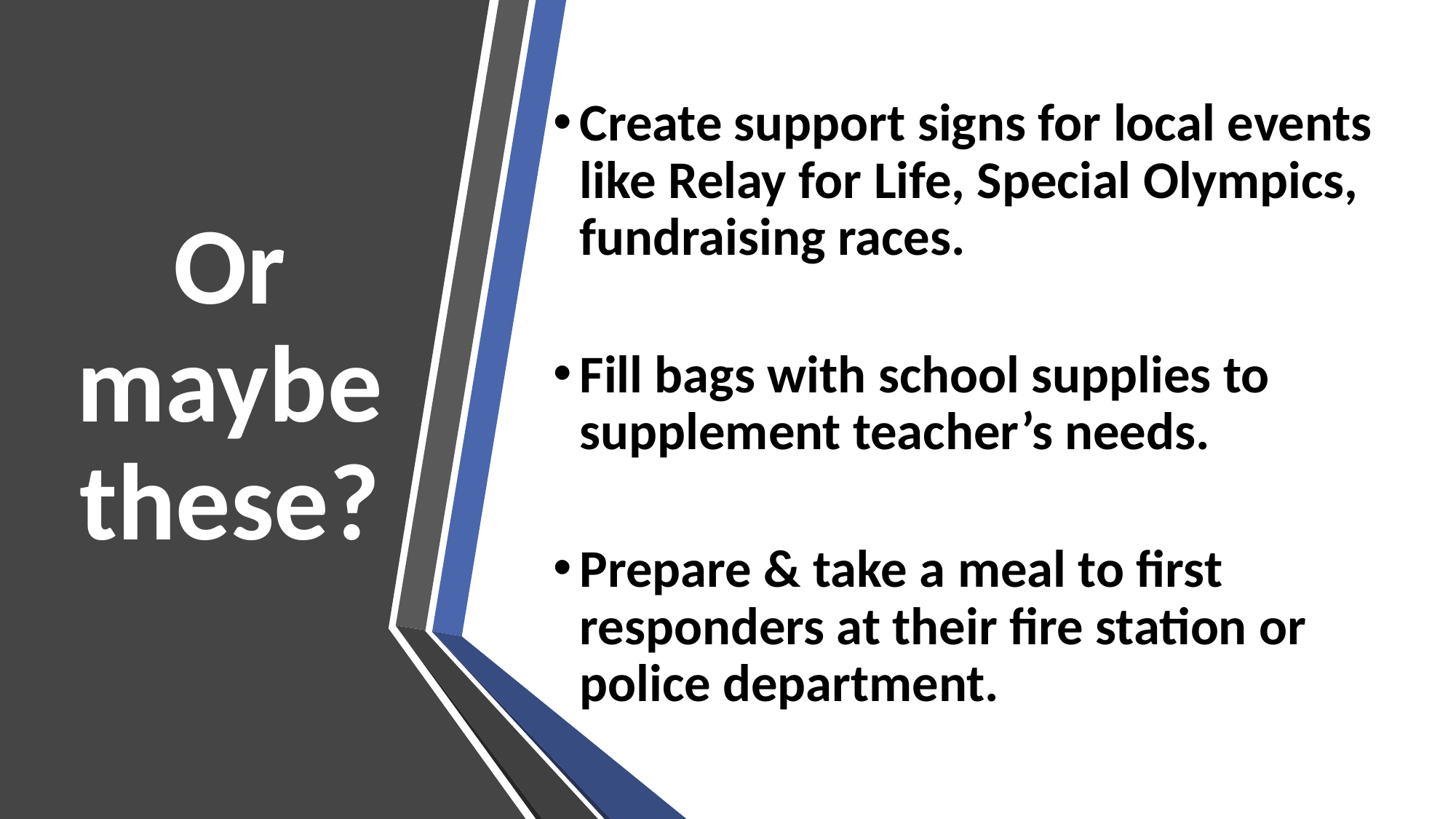

Create support signs for local events like Relay for Life, Special Olympics, fundraising races.

Fill bags with school supplies to supplement teacher’s needs.

Prepare & take a meal to first responders at their fire station or police department.

# Or maybe these?